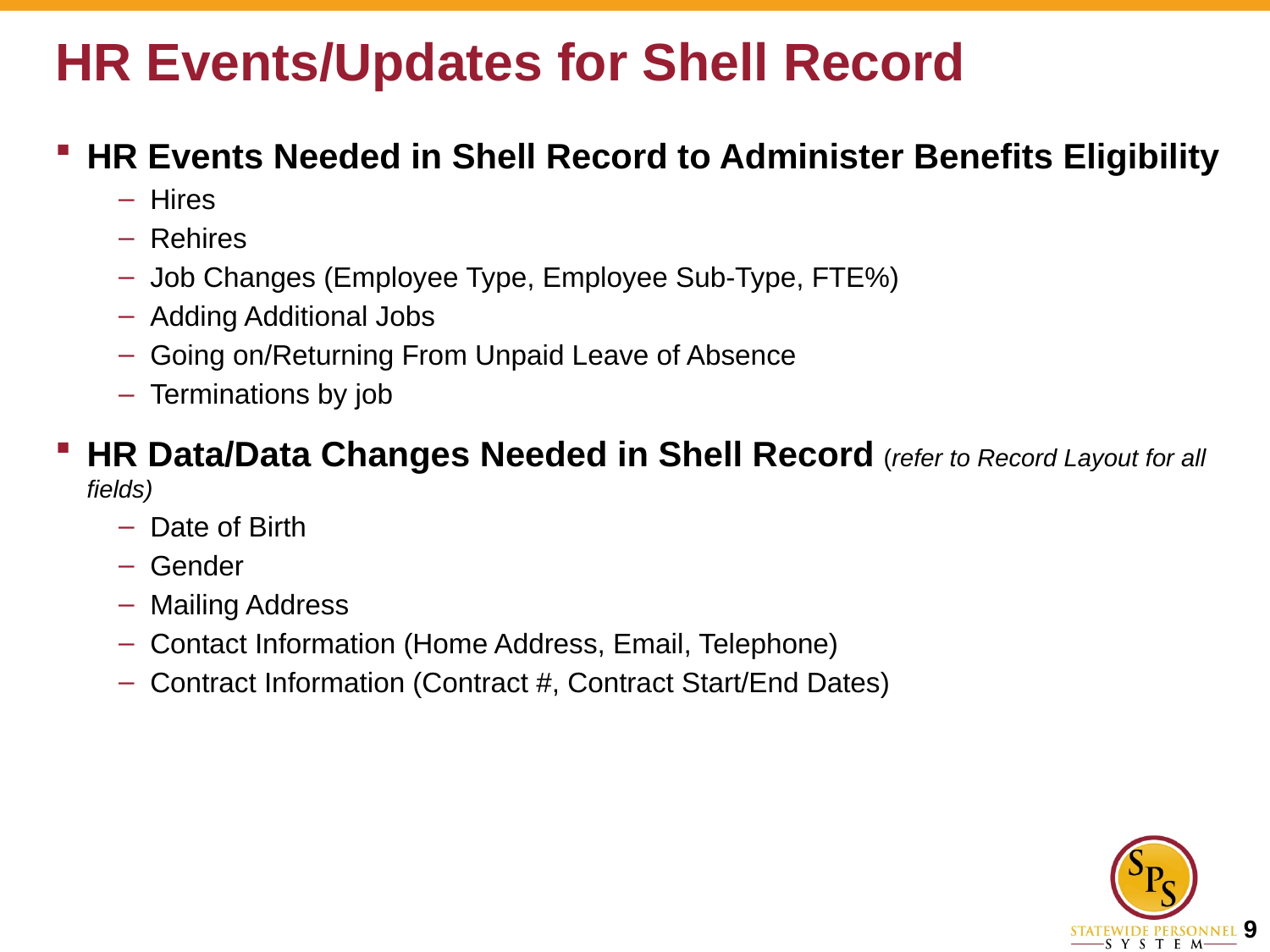

# HR Events/Updates for Shell Record
HR Events Needed in Shell Record to Administer Benefits Eligibility
Hires
Rehires
Job Changes (Employee Type, Employee Sub-Type, FTE%)
Adding Additional Jobs
Going on/Returning From Unpaid Leave of Absence
Terminations by job
HR Data/Data Changes Needed in Shell Record (refer to Record Layout for all fields)
Date of Birth
Gender
Mailing Address
Contact Information (Home Address, Email, Telephone)
Contract Information (Contract #, Contract Start/End Dates)
9